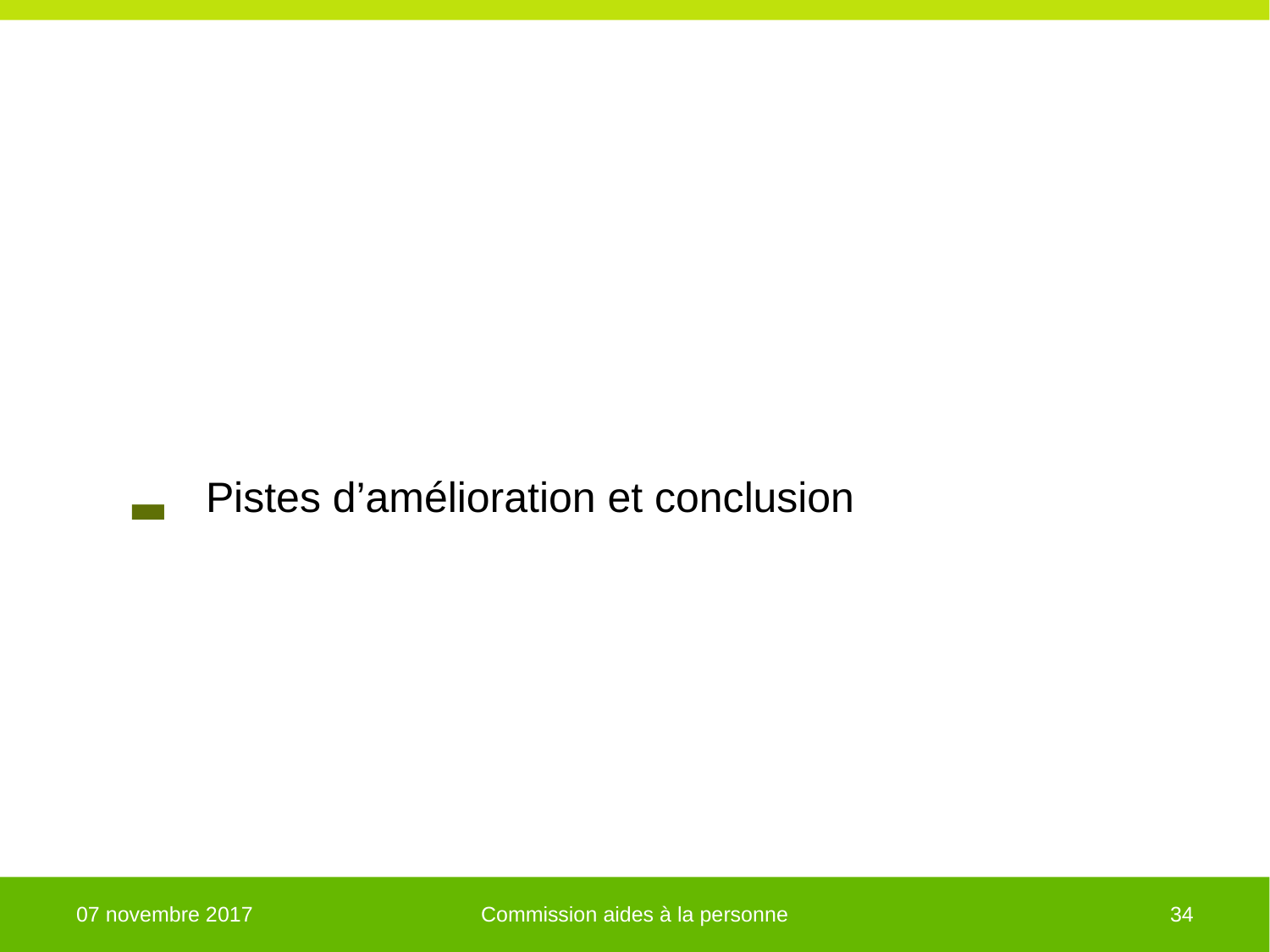

-
Pistes d’amélioration et conclusion

07 novembre 2017
Commission aides à la personne
34